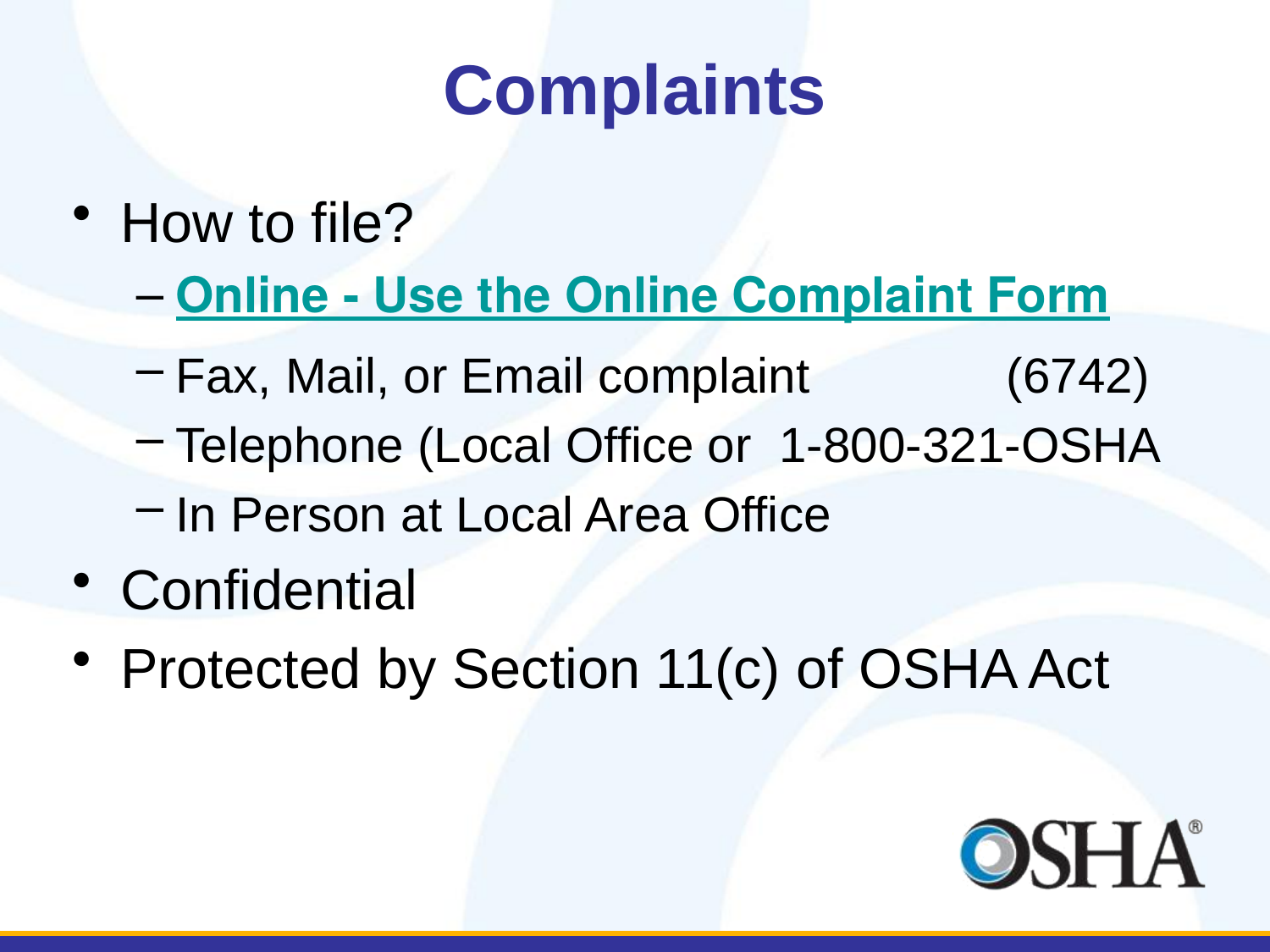

# Complaints
How to file?
Online - Use the Online Complaint Form
Fax, Mail, or Email complaint		     (6742)
Telephone (Local Office or  1-800-321-OSHA
In Person at Local Area Office
Confidential
Protected by Section 11(c) of OSHA Act